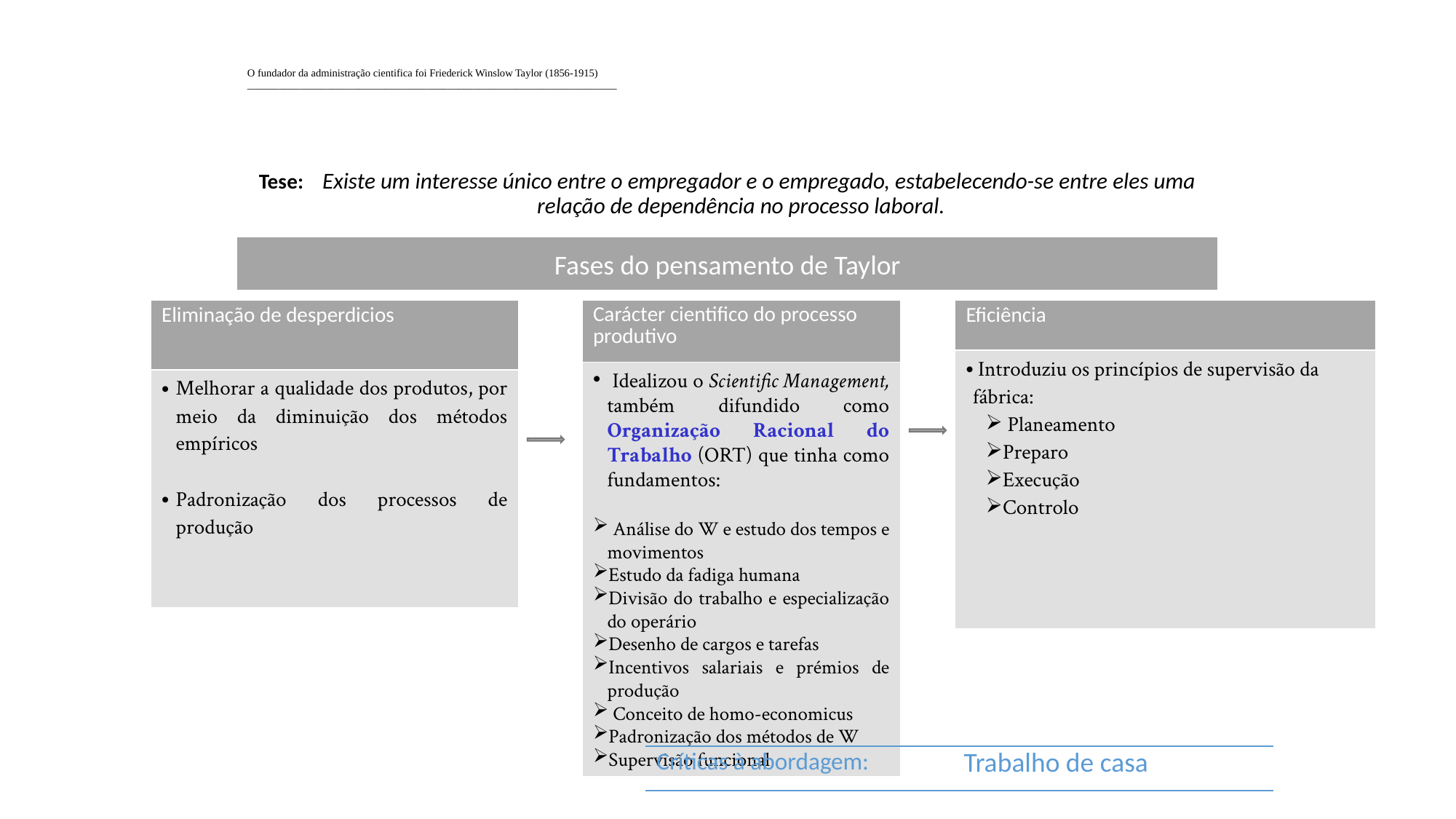

# O fundador da administração cientifica foi Friederick Winslow Taylor (1856-1915) ______________________________________________________________________
Tese:    Existe um interesse único entre o empregador e o empregado, estabelecendo-se entre eles uma relação de dependência no processo laboral.
Fases do pensamento de Taylor
| Eliminação de desperdicios |
| --- |
| Melhorar a qualidade dos produtos, por meio da diminuição dos métodos empíricos Padronização dos processos de produção |
| Eficiência |
| --- |
| Introduziu os princípios de supervisão da fábrica: Planeamento Preparo Execução Controlo |
| Carácter cientifico do processo produtivo |
| --- |
| Idealizou o Scientific Management, também difundido como Organização Racional do Trabalho (ORT) que tinha como fundamentos: Análise do W e estudo dos tempos e movimentos Estudo da fadiga humana Divisão do trabalho e especialização do operário Desenho de cargos e tarefas Incentivos salariais e prémios de produção Conceito de homo-economicus Padronização dos métodos de W Supervisão funcional |

| Críticas à abordagem: | Trabalho de casa |
| --- | --- |